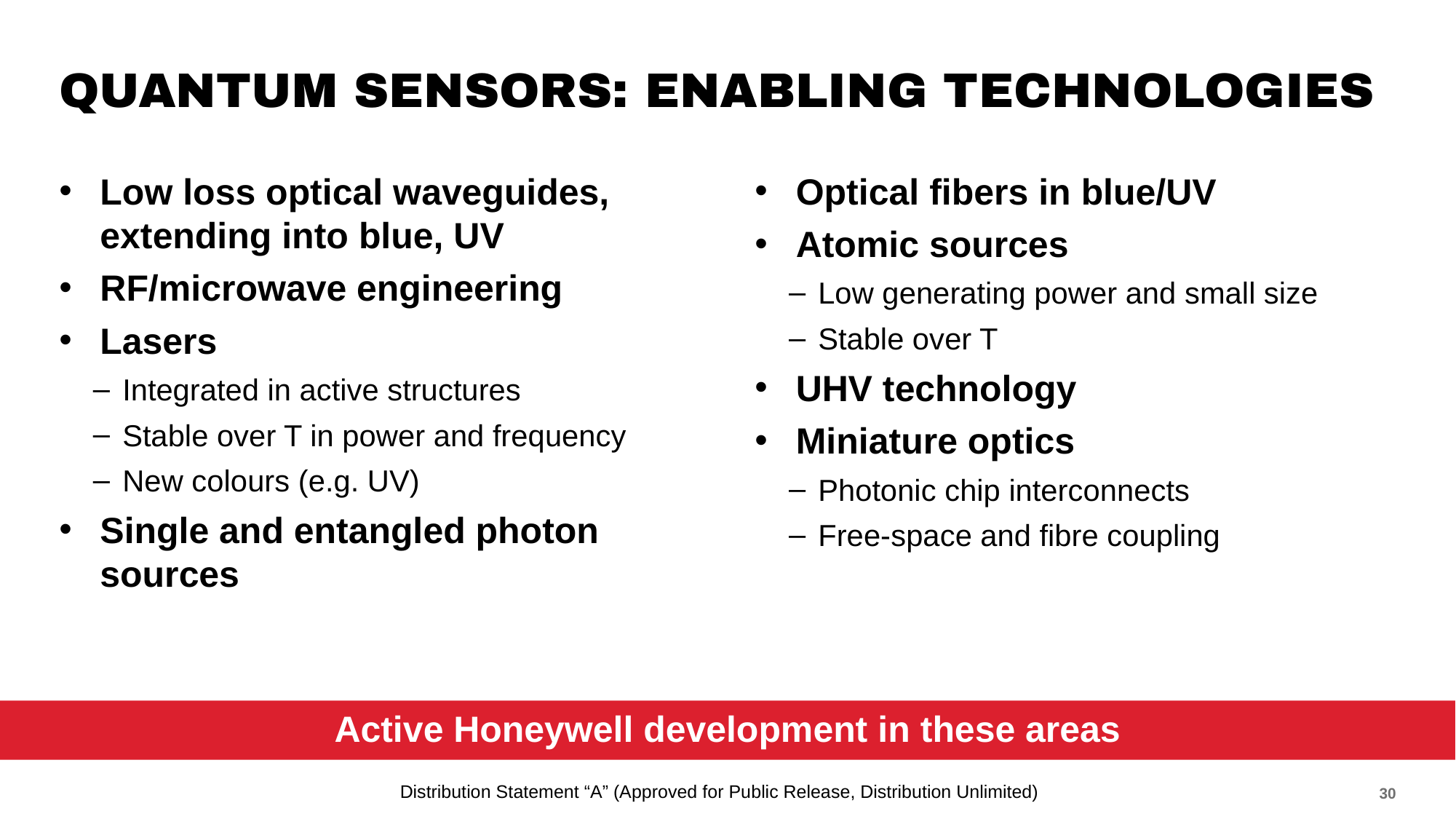

# Quantum sensors: enabling technologies
Low loss optical waveguides, extending into blue, UV
RF/microwave engineering
Lasers
Integrated in active structures
Stable over T in power and frequency
New colours (e.g. UV)
Single and entangled photon sources

Optical fibers in blue/UV
Atomic sources
Low generating power and small size
Stable over T
UHV technology
Miniature optics
Photonic chip interconnects
Free-space and fibre coupling

Active Honeywell development in these areas
30